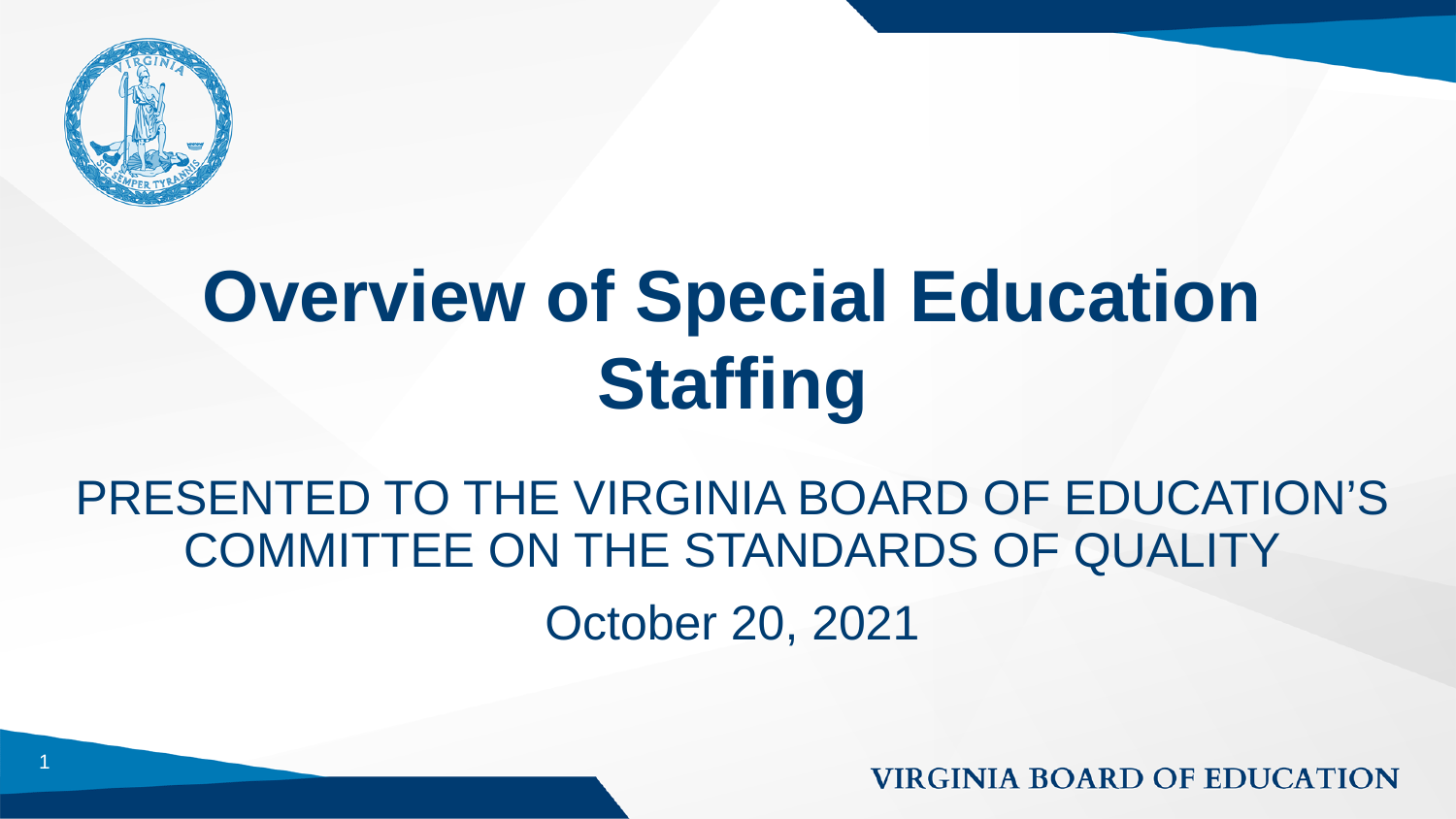

# Overview of Special Education Staffing
PRESENTED TO THE VIRGINIA BOARD OF EDUCATION’S COMMITTEE ON THE STANDARDS OF QUALITY
October 20, 2021

1